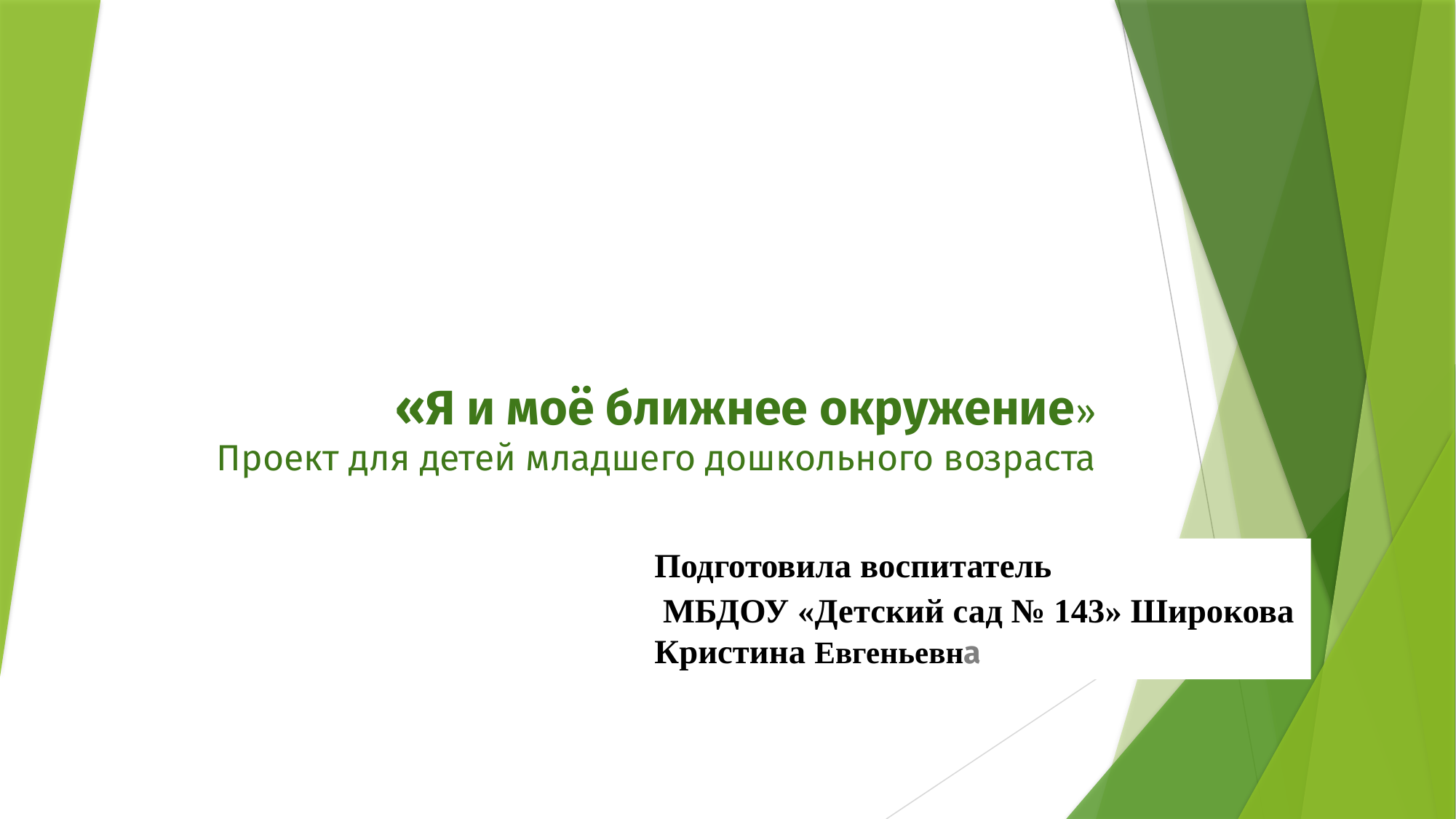

# «Я и моё ближнее окружение» Проект для детей младшего дошкольного возраста
Подготовила воспитатель
 МБДОУ «Детский сад № 143» Широкова Кристина Евгеньевна